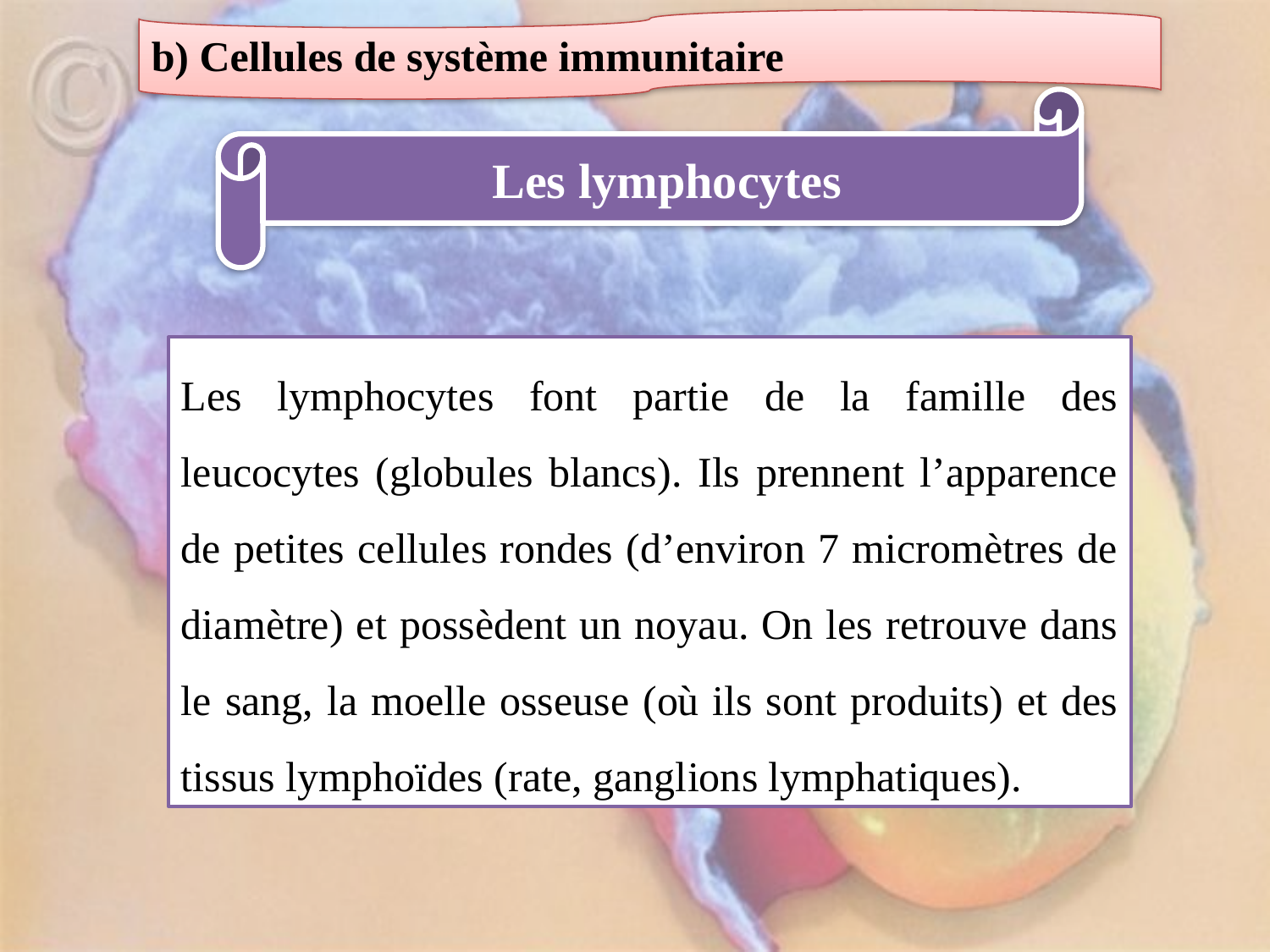

b) Cellules de système immunitaire
 Les lymphocytes

Les lymphocytes font partie de la famille des leucocytes (globules blancs). Ils prennent l’apparence de petites cellules rondes (d’environ 7 micromètres de diamètre) et possèdent un noyau. On les retrouve dans le sang, la moelle osseuse (où ils sont produits) et des tissus lymphoïdes (rate, ganglions lymphatiques).